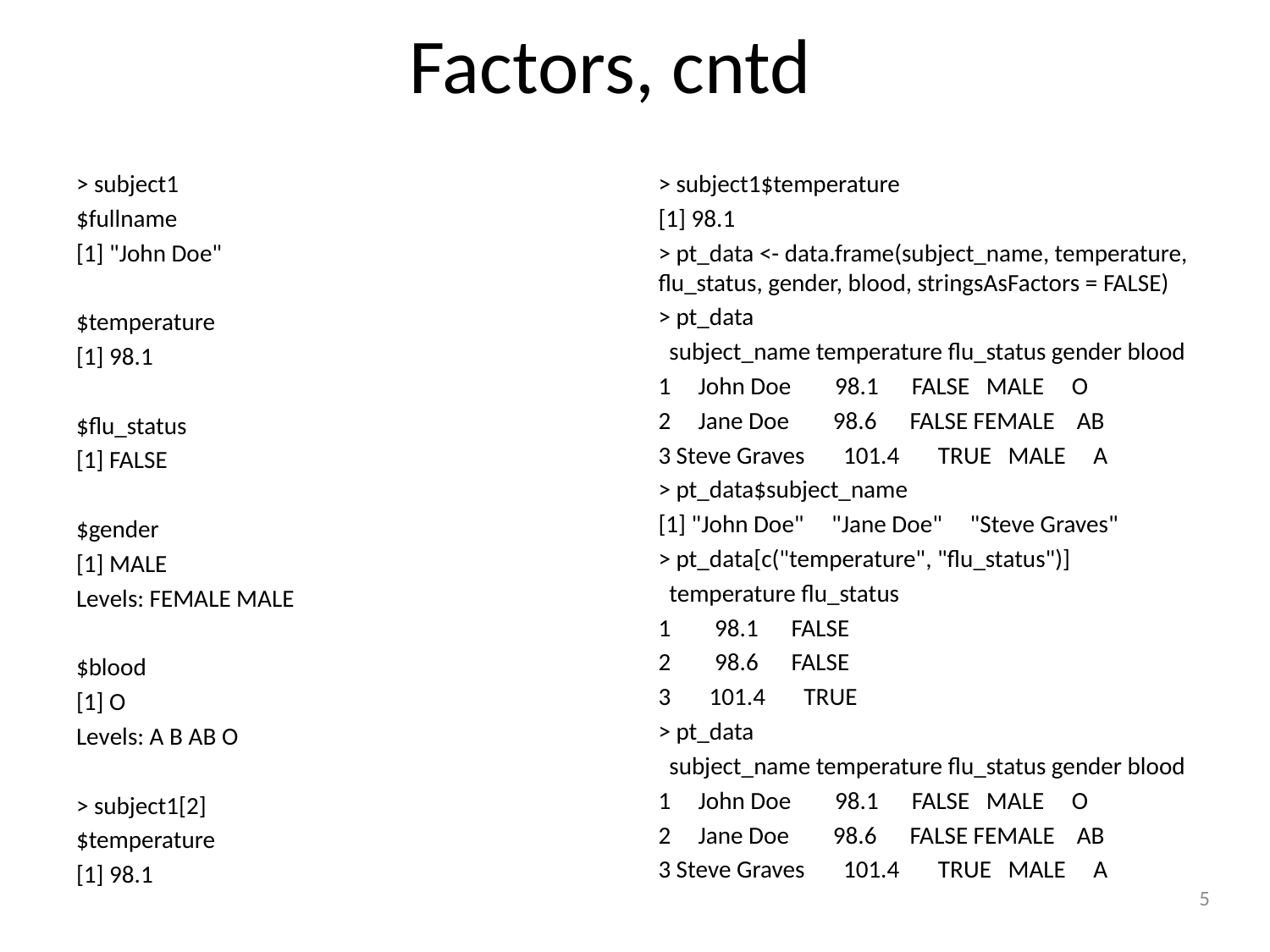

# Factors, cntd
> subject1
$fullname
[1] "John Doe"

$temperature
[1] 98.1

$flu_status
[1] FALSE

$gender
[1] MALE
Levels: FEMALE MALE

$blood
[1] O
Levels: A B AB O

> subject1[2]
$temperature
[1] 98.1

> subject1$temperature
[1] 98.1
> pt_data <- data.frame(subject_name, temperature, flu_status, gender, blood, stringsAsFactors = FALSE)
> pt_data
  subject_name temperature flu_status gender blood
1     John Doe        98.1      FALSE   MALE     O
2     Jane Doe        98.6      FALSE FEMALE    AB
3 Steve Graves       101.4       TRUE   MALE     A
> pt_data$subject_name
[1] "John Doe"     "Jane Doe"     "Steve Graves"
> pt_data[c("temperature", "flu_status")]
  temperature flu_status
1        98.1      FALSE
2        98.6      FALSE
3       101.4       TRUE
> pt_data
  subject_name temperature flu_status gender blood
1     John Doe        98.1      FALSE   MALE     O
2     Jane Doe        98.6      FALSE FEMALE    AB
3 Steve Graves       101.4       TRUE   MALE     A